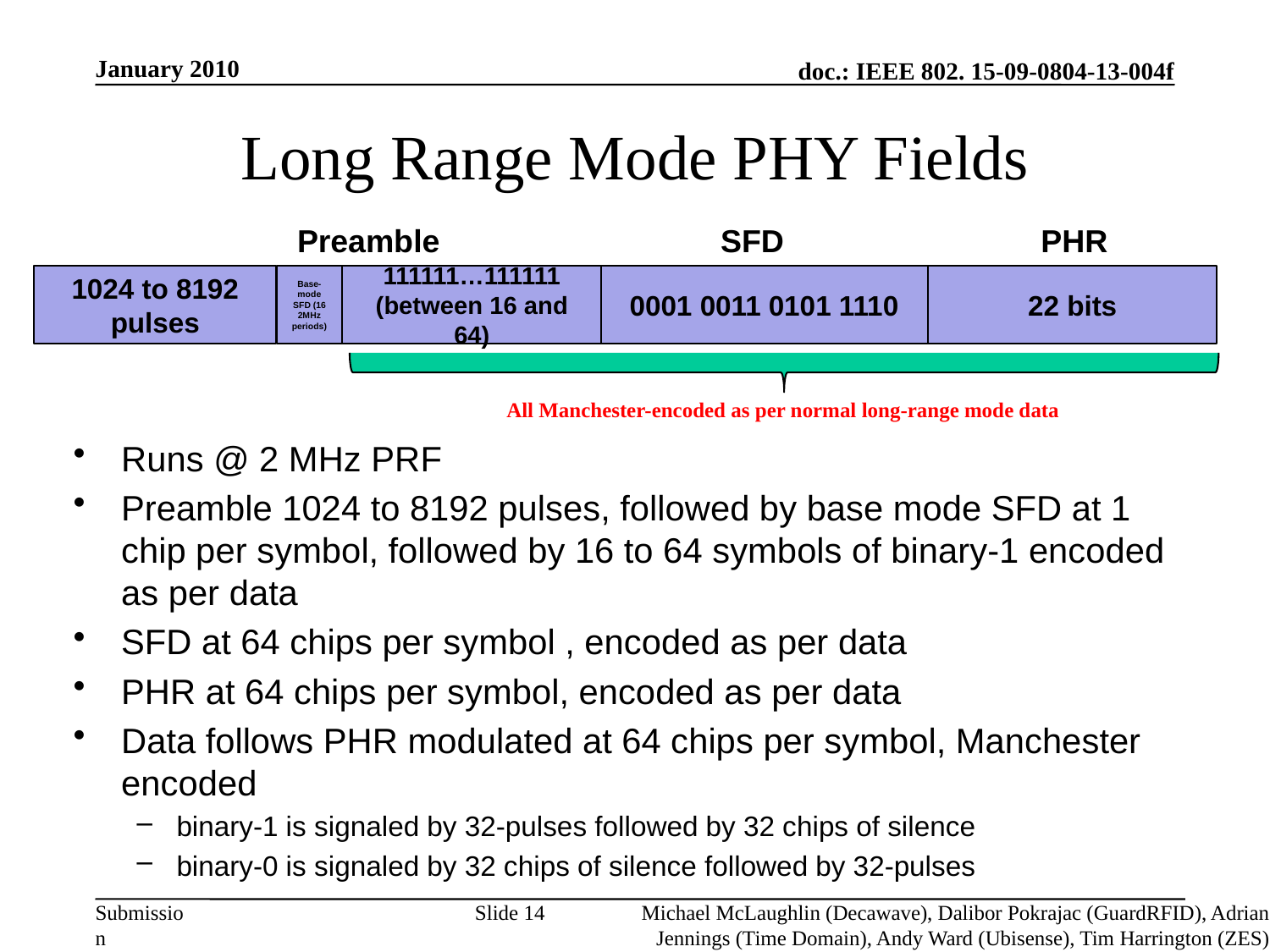

January 2010
# Long Range Mode PHY Fields
Preamble
SFD
PHR
1024 to 8192 pulses
Base-mode SFD (16 2MHz periods)
111111…111111
(between 16 and 64)
0001 0011 0101 1110
22 bits
All Manchester-encoded as per normal long-range mode data
Runs @ 2 MHz PRF
Preamble 1024 to 8192 pulses, followed by base mode SFD at 1 chip per symbol, followed by 16 to 64 symbols of binary-1 encoded as per data
SFD at 64 chips per symbol , encoded as per data
PHR at 64 chips per symbol, encoded as per data
Data follows PHR modulated at 64 chips per symbol, Manchester encoded
binary-1 is signaled by 32-pulses followed by 32 chips of silence
binary-0 is signaled by 32 chips of silence followed by 32-pulses
Slide 14
Michael McLaughlin (Decawave), Dalibor Pokrajac (GuardRFID), Adrian Jennings (Time Domain), Andy Ward (Ubisense), Tim Harrington (ZES)